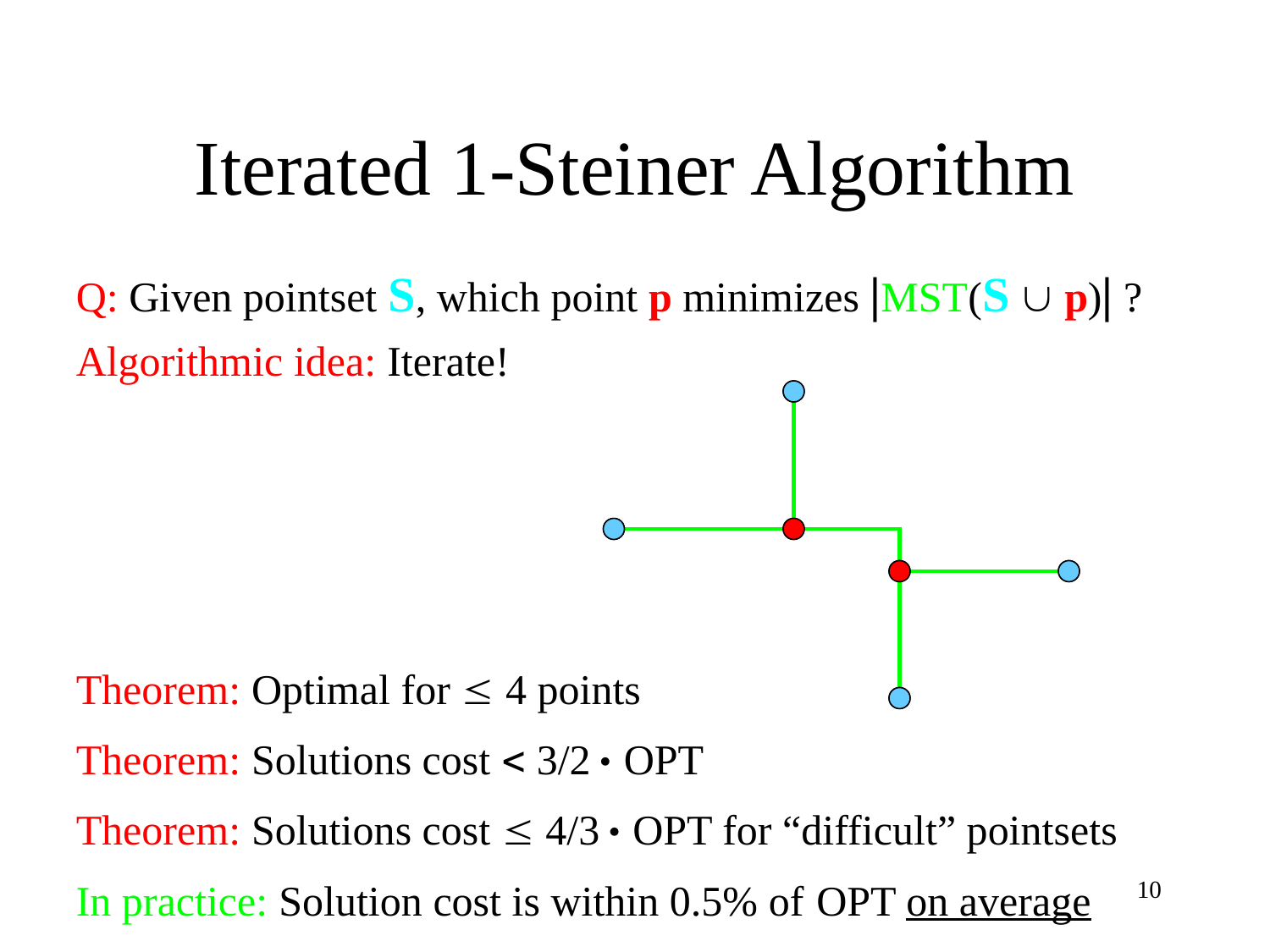

# Iterated 1-Steiner Algorithm
Q: Given pointset S, which point p minimizes |MST(S ∪ p)| ?
Algorithmic idea: Iterate!

Theorem: Optimal for ≤ 4 points

Theorem: Solutions cost < 3/2 • OPT

Theorem: Solutions cost ≤ 4/3 • OPT for “difficult” pointsets

In practice: Solution cost is within 0.5% of OPT on average
10